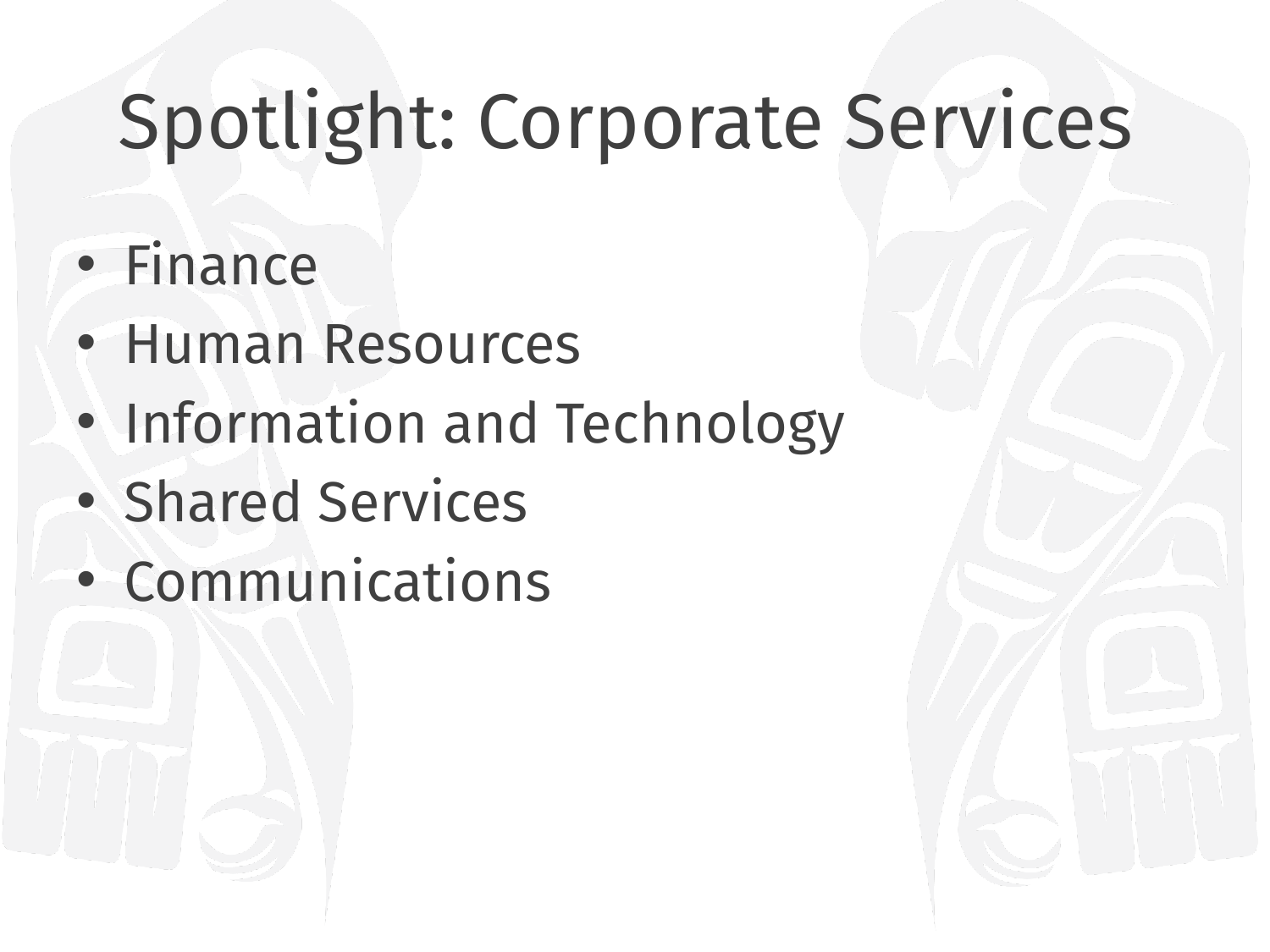

# Spotlight: Corporate Services
Finance
Human Resources
Information and Technology
Shared Services
Communications